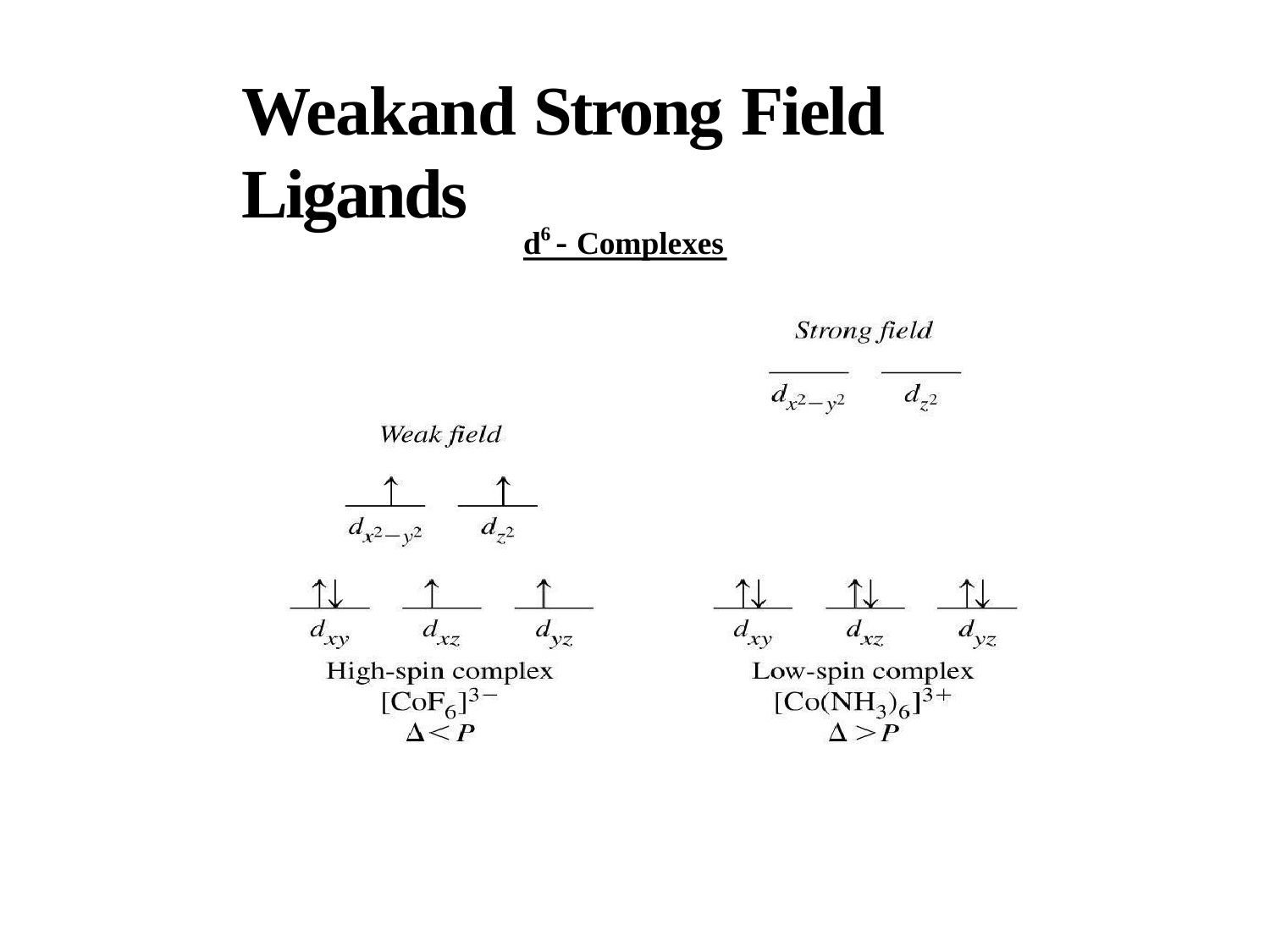

# Weakand Strong Field Ligands
d6 - Complexes